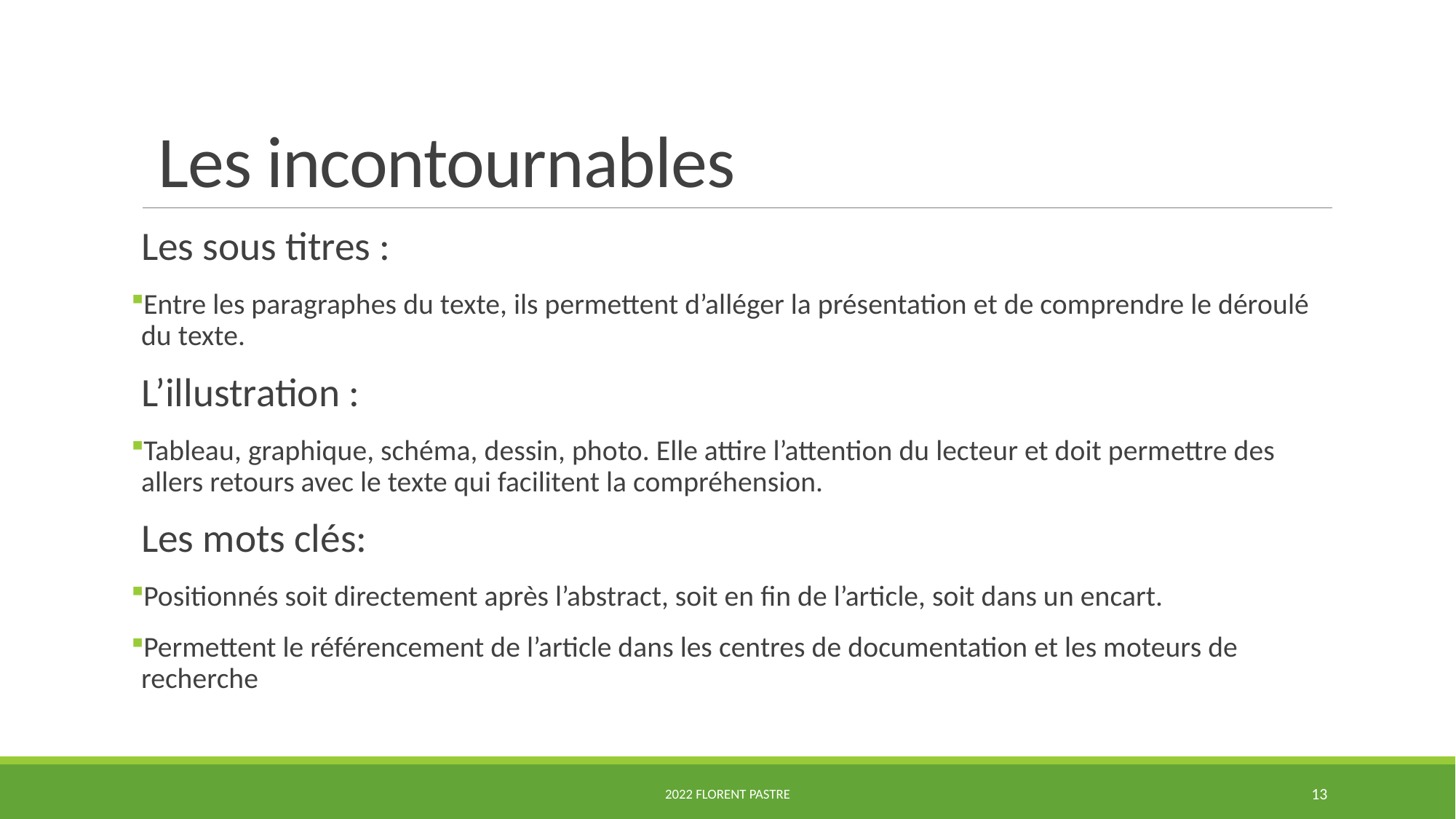

# Les incontournables
Les sous titres :
Entre les paragraphes du texte, ils permettent d’alléger la présentation et de comprendre le déroulé du texte.
L’illustration :
Tableau, graphique, schéma, dessin, photo. Elle attire l’attention du lecteur et doit permettre des allers retours avec le texte qui facilitent la compréhension.
Les mots clés:
Positionnés soit directement après l’abstract, soit en fin de l’article, soit dans un encart.
Permettent le référencement de l’article dans les centres de documentation et les moteurs de recherche
2022 Florent Pastre
13